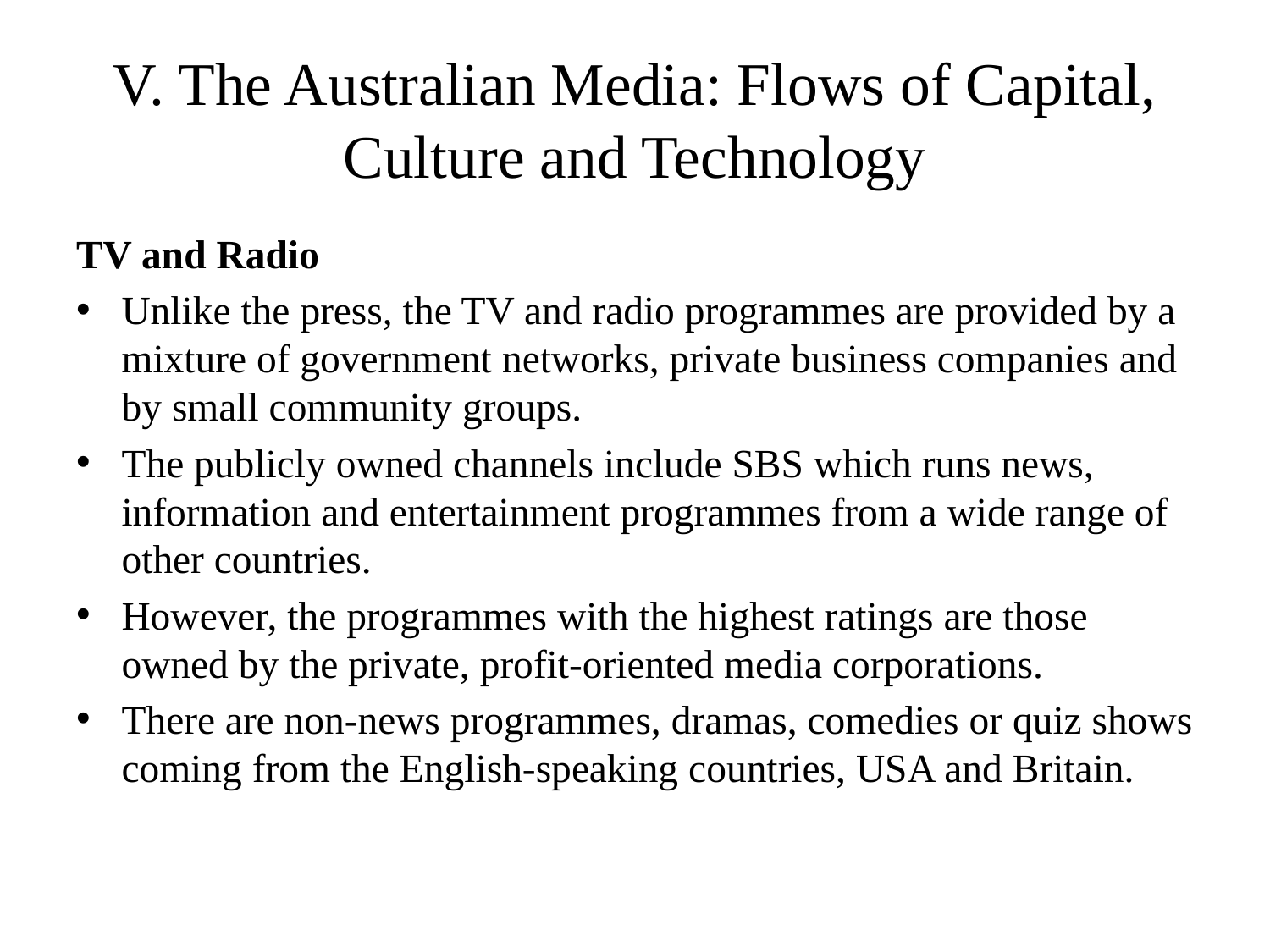

# V. The Australian Media: Flows of Capital, Culture and Technology
TV and Radio
Unlike the press, the TV and radio programmes are provided by a mixture of government networks, private business companies and by small community groups.
The publicly owned channels include SBS which runs news, information and entertainment programmes from a wide range of other countries.
However, the programmes with the highest ratings are those owned by the private, profit-oriented media corporations.
There are non-news programmes, dramas, comedies or quiz shows coming from the English-speaking countries, USA and Britain.